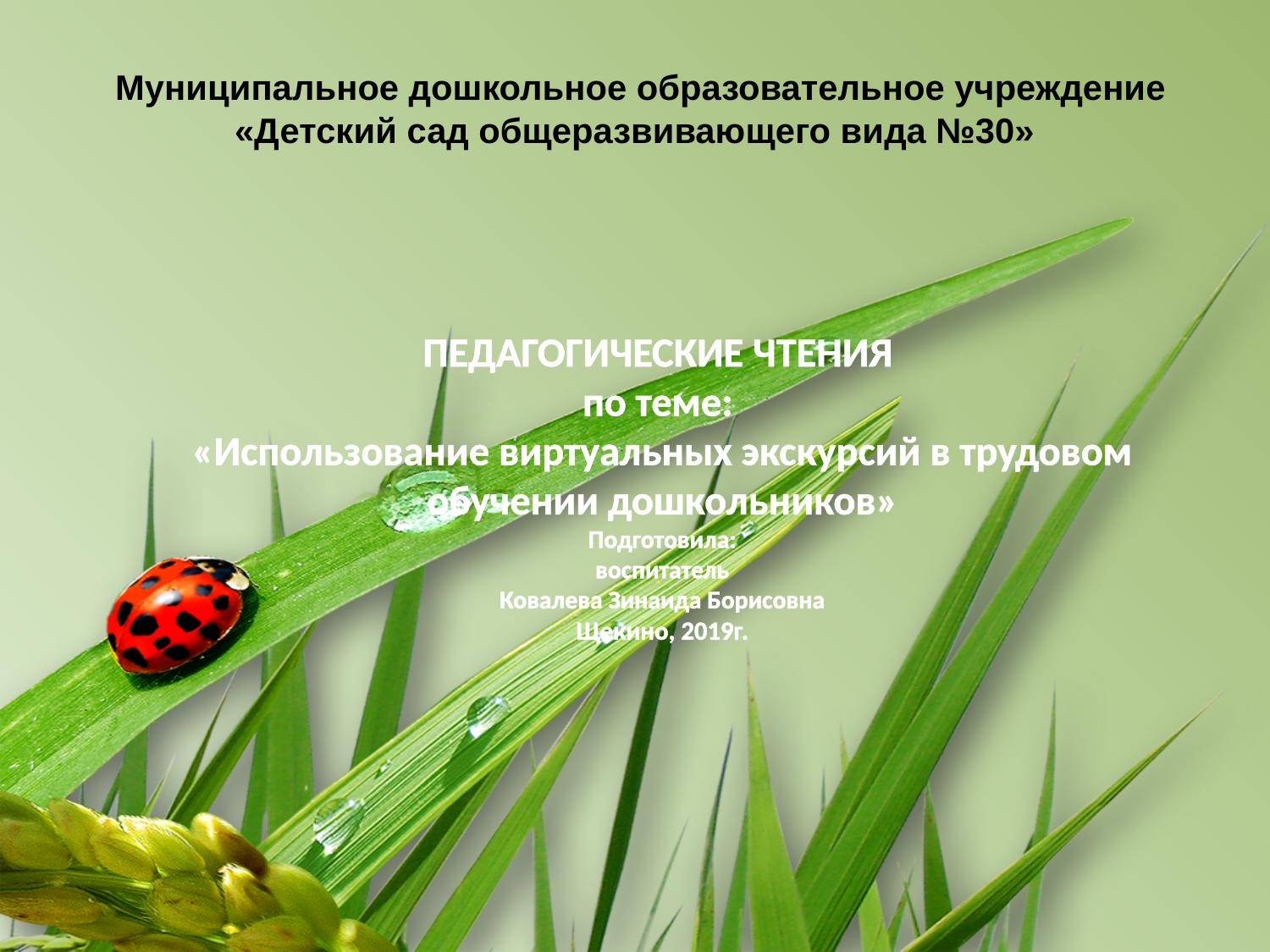

Муниципальное дошкольное образовательное учреждение
«Детский сад общеразвивающего вида №30»
# ПЕДАГОГИЧЕСКИЕ ЧТЕНИЯ по теме: «Использование виртуальных экскурсий в трудовом обучении дошкольников» Подготовила: воспитатель Ковалева Зинаида Борисовна Щекино, 2019г.